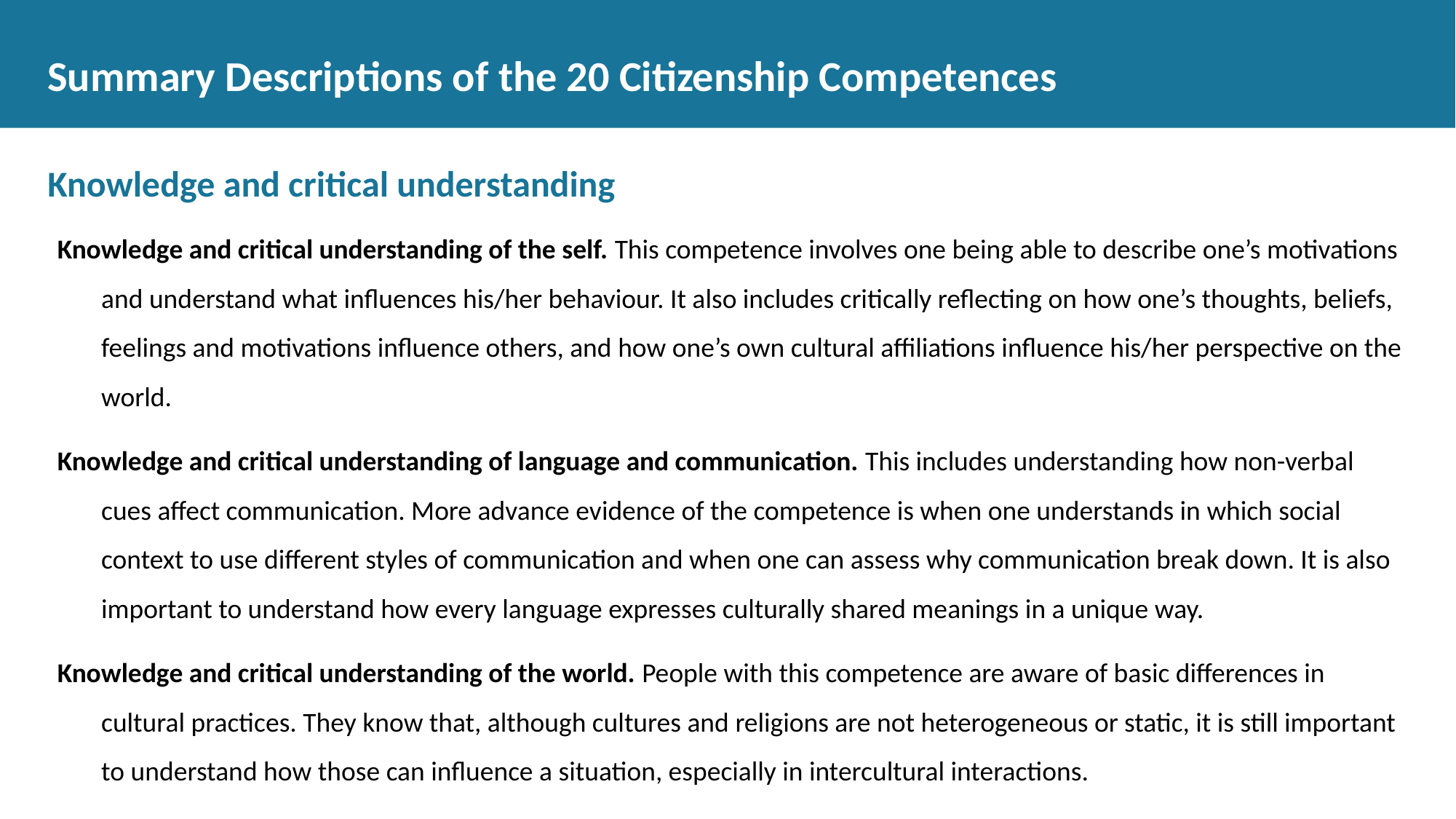

# Summary Descriptions of the 20 Citizenship Competences
Knowledge and critical understanding
Knowledge and critical understanding of the self. This competence involves one being able to describe one’s motivations and understand what influences his/her behaviour. It also includes critically reflecting on how one’s thoughts, beliefs, feelings and motivations influence others, and how one’s own cultural affiliations influence his/her perspective on the world.
Knowledge and critical understanding of language and communication. This includes understanding how non-verbal cues affect communication. More advance evidence of the competence is when one understands in which social context to use different styles of communication and when one can assess why communication break down. It is also important to understand how every language expresses culturally shared meanings in a unique way.
Knowledge and critical understanding of the world. People with this competence are aware of basic differences in cultural practices. They know that, although cultures and religions are not heterogeneous or static, it is still important to understand how those can influence a situation, especially in intercultural interactions.